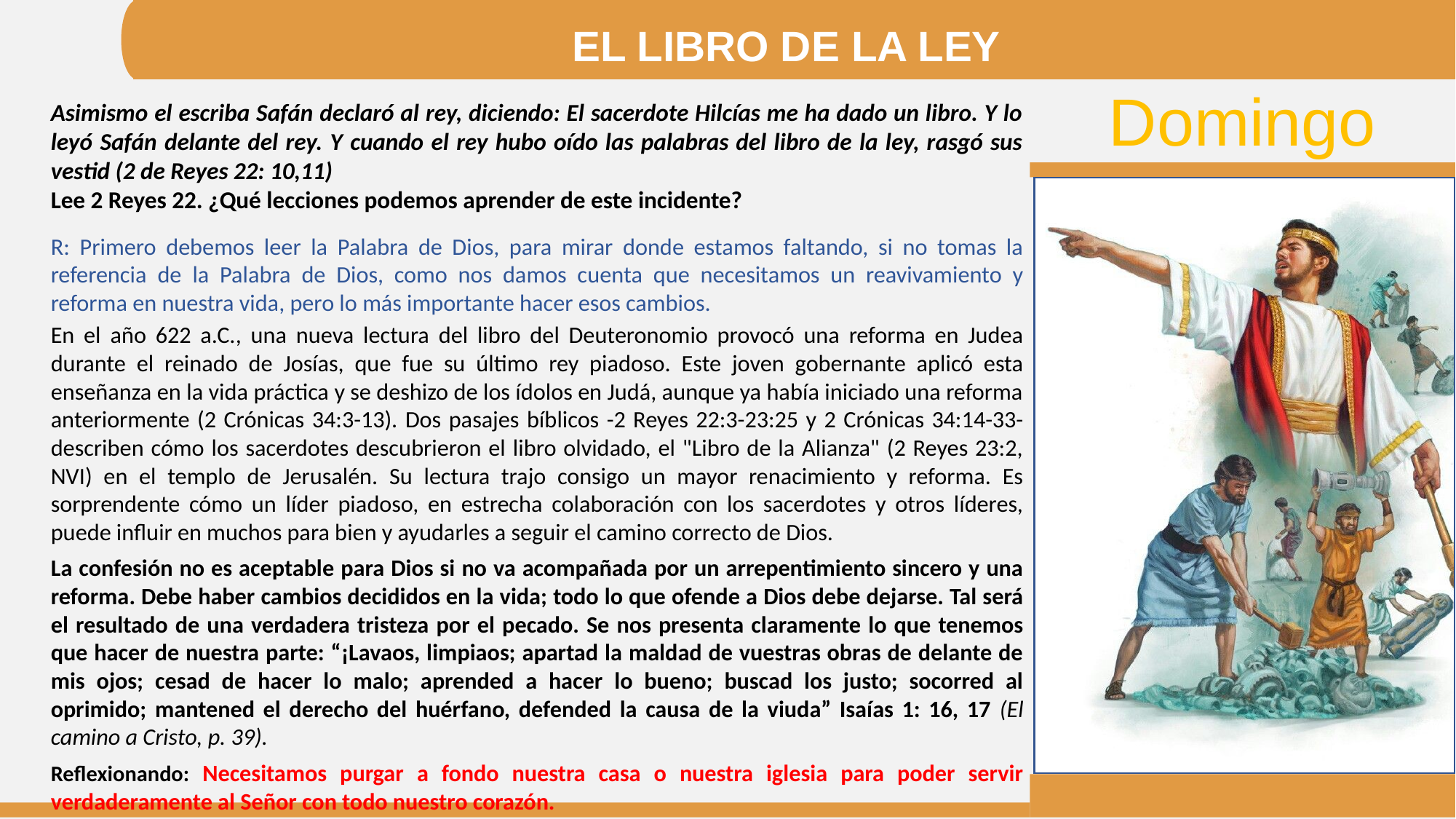

EL LIBRO DE LA LEY
Asimismo el escriba Safán declaró al rey, diciendo: El sacerdote Hilcías me ha dado un libro. Y lo leyó Safán delante del rey. Y cuando el rey hubo oído las palabras del libro de la ley, rasgó sus vestid (2 de Reyes 22: 10,11)
Lee 2 Reyes 22. ¿Qué lecciones podemos aprender de este incidente?

R: Primero debemos leer la Palabra de Dios, para mirar donde estamos faltando, si no tomas la referencia de la Palabra de Dios, como nos damos cuenta que necesitamos un reavivamiento y reforma en nuestra vida, pero lo más importante hacer esos cambios.
En el año 622 a.C., una nueva lectura del libro del Deuteronomio provocó una reforma en Judea durante el reinado de Josías, que fue su último rey piadoso. Este joven gobernante aplicó esta enseñanza en la vida práctica y se deshizo de los ídolos en Judá, aunque ya había iniciado una reforma anteriormente (2 Crónicas 34:3-13). Dos pasajes bíblicos -2 Reyes 22:3-23:25 y 2 Crónicas 34:14-33- describen cómo los sacerdotes descubrieron el libro olvidado, el "Libro de la Alianza" (2 Reyes 23:2, NVI) en el templo de Jerusalén. Su lectura trajo consigo un mayor renacimiento y reforma. Es sorprendente cómo un líder piadoso, en estrecha colaboración con los sacerdotes y otros líderes, puede influir en muchos para bien y ayudarles a seguir el camino correcto de Dios.
La confesión no es aceptable para Dios si no va acompañada por un arrepentimiento sincero y una reforma. Debe haber cambios decididos en la vida; todo lo que ofende a Dios debe dejarse. Tal será el resultado de una verdadera tristeza por el pecado. Se nos presenta claramente lo que tenemos que hacer de nuestra parte: “¡Lavaos, limpiaos; apartad la maldad de vuestras obras de delante de mis ojos; cesad de hacer lo malo; aprended a hacer lo bueno; buscad los justo; socorred al oprimido; mantened el derecho del huérfano, defended la causa de la viuda” Isaías 1: 16, 17 (El camino a Cristo, p. 39).
Reflexionando: Necesitamos purgar a fondo nuestra casa o nuestra iglesia para poder servir verdaderamente al Señor con todo nuestro corazón.